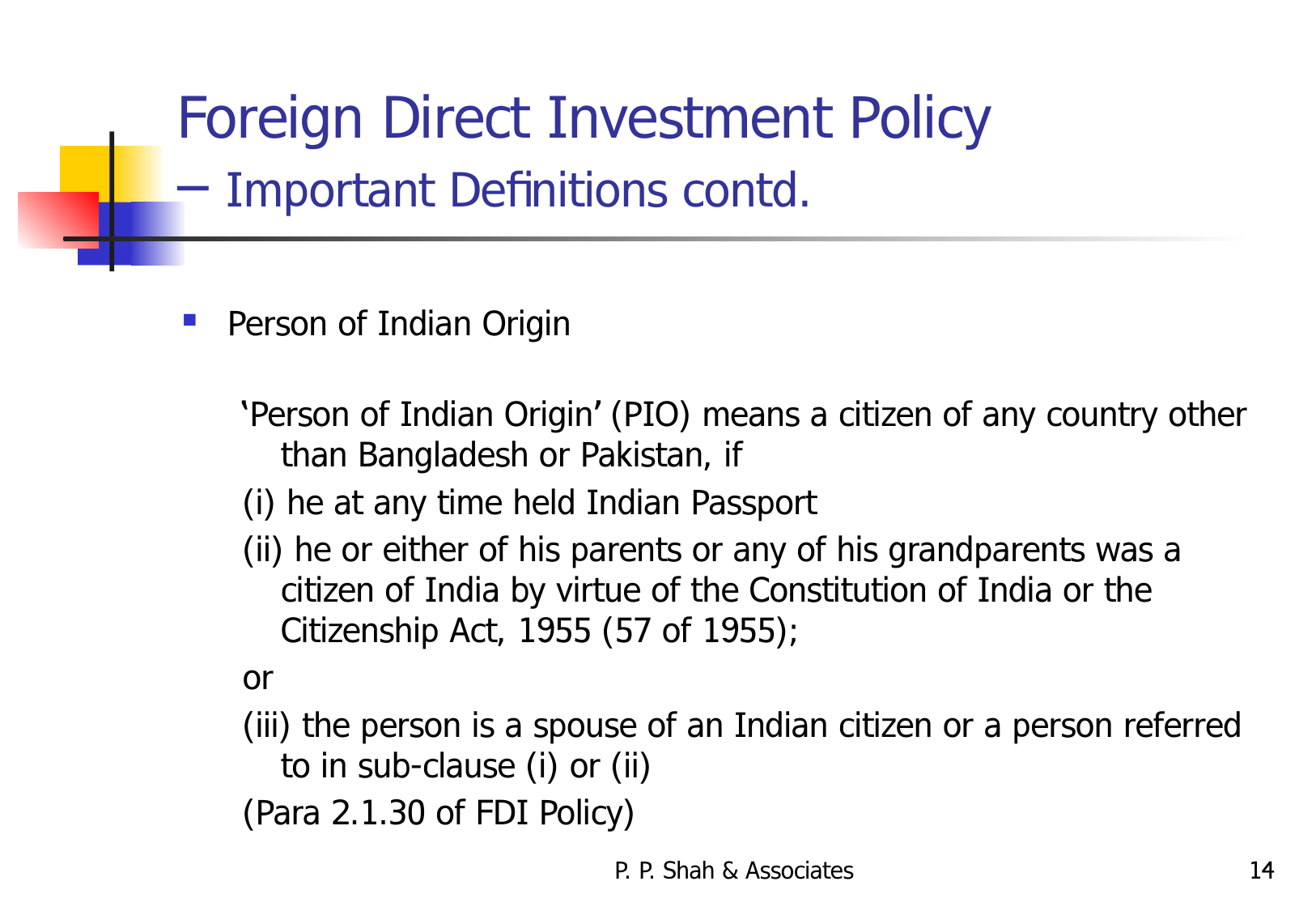

# Foreign Direct Investment Policy – Important Definitions contd.

Person of Indian Origin

‘Person of Indian Origin’ (PIO) means a citizen of any country other than Bangladesh or Pakistan, if
(i) he at any time held Indian Passport
(ii) he or either of his parents or any of his grandparents was a citizen of India by virtue of the Constitution of India or the Citizenship Act, 1955 (57 of 1955);
or
(iii) the person is a spouse of an Indian citizen or a person referred to in sub-clause (i) or (ii)
(Para 2.1.30 of FDI Policy)
P. P. Shah & Associates
14